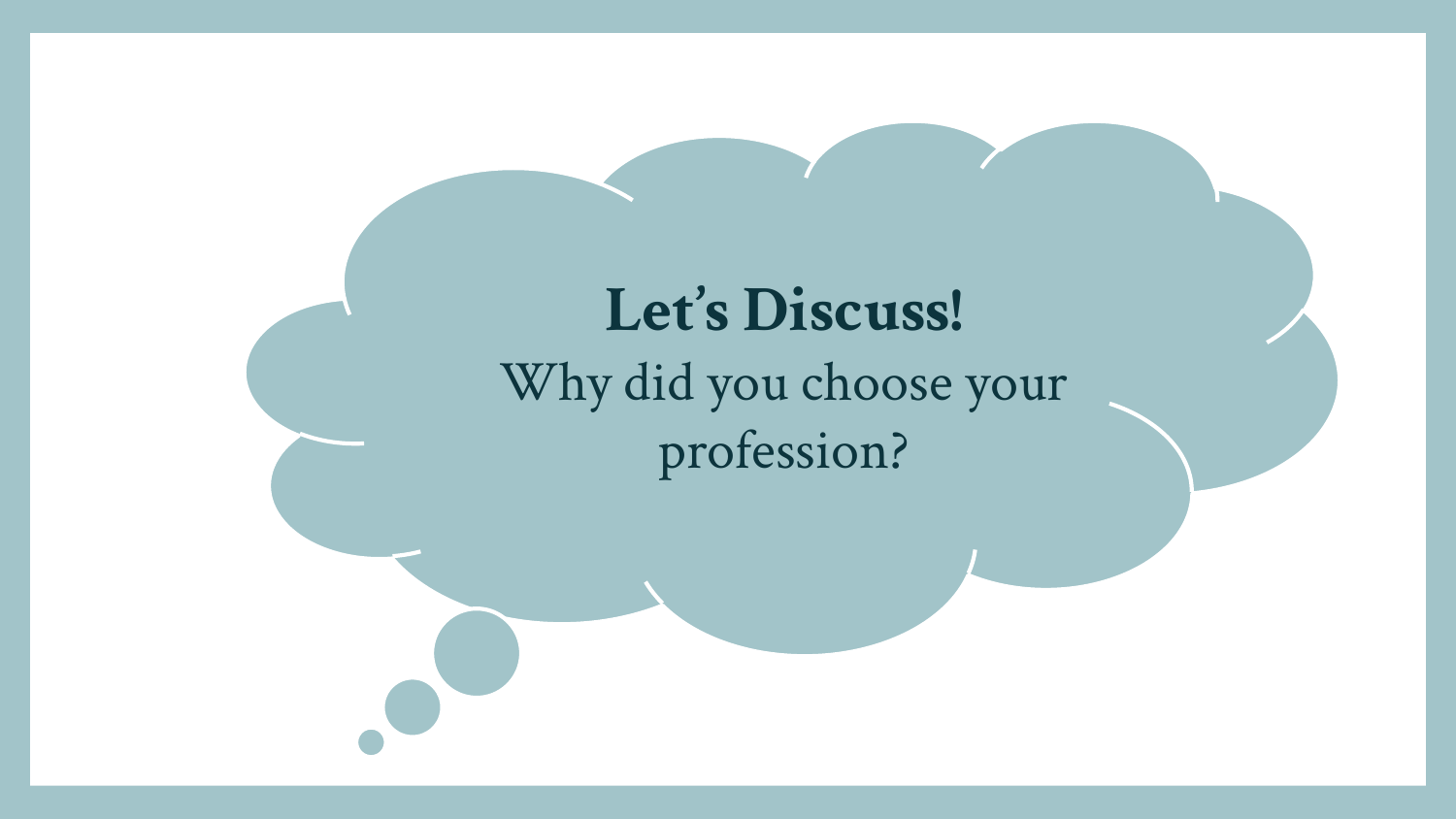

Let’s Discuss!
Why did you choose your profession?